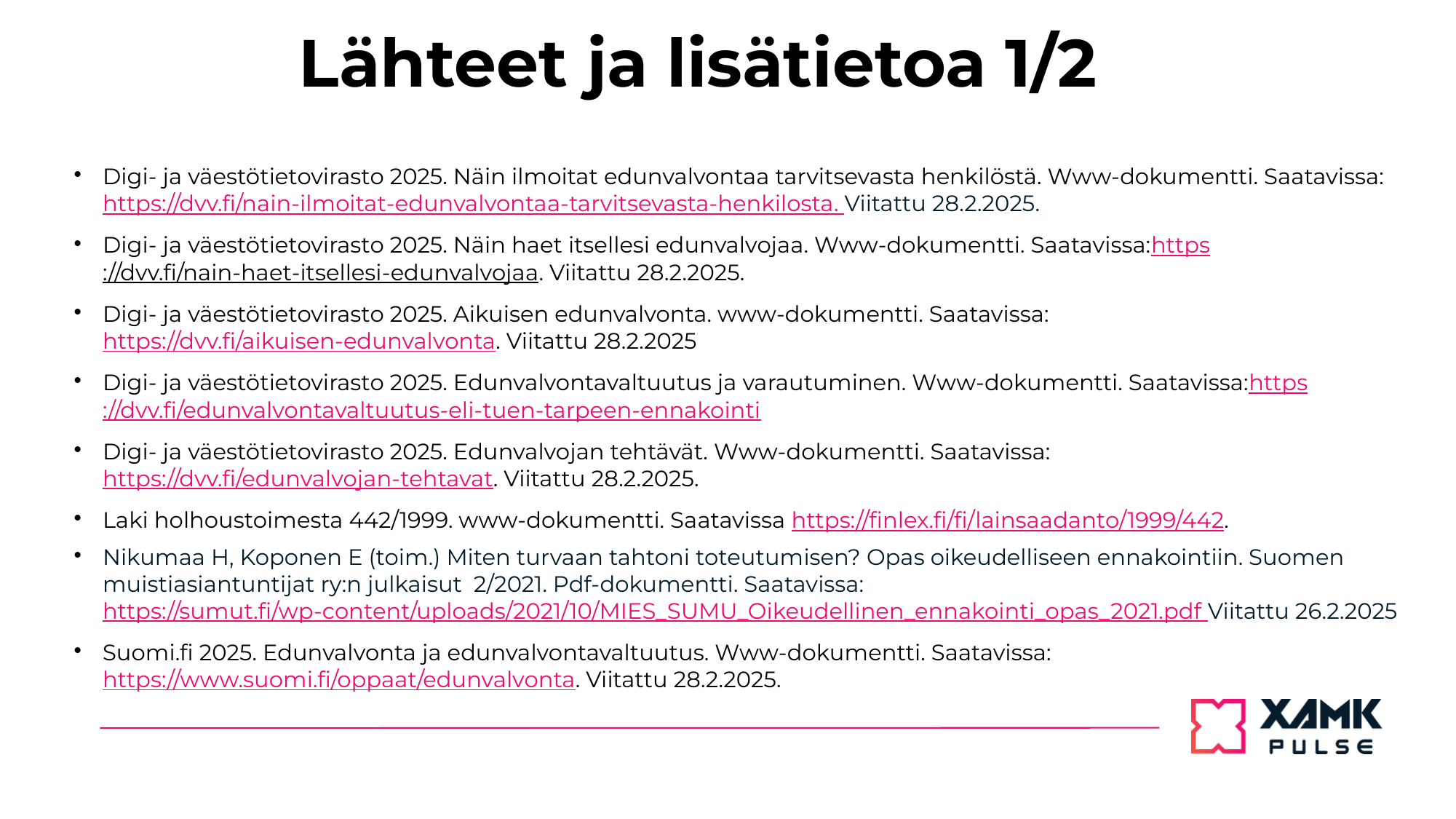

# Lähteet ja lisätietoa 1/2

Digi- ja väestötietovirasto 2025. Näin ilmoitat edunvalvontaa tarvitsevasta henkilöstä. Www-dokumentti. Saatavissa: https://dvv.fi/nain-ilmoitat-edunvalvontaa-tarvitsevasta-henkilosta. Viitattu 28.2.2025.
Digi- ja väestötietovirasto 2025. Näin haet itsellesi edunvalvojaa. Www-dokumentti. Saatavissa:https://dvv.fi/nain-haet-itsellesi-edunvalvojaa. Viitattu 28.2.2025.
Digi- ja väestötietovirasto 2025. Aikuisen edunvalvonta. www-dokumentti. Saatavissa: https://dvv.fi/aikuisen-edunvalvonta. Viitattu 28.2.2025
Digi- ja väestötietovirasto 2025. Edunvalvontavaltuutus ja varautuminen. Www-dokumentti. Saatavissa:https://dvv.fi/edunvalvontavaltuutus-eli-tuen-tarpeen-ennakointi
Digi- ja väestötietovirasto 2025. Edunvalvojan tehtävät. Www-dokumentti. Saatavissa: https://dvv.fi/edunvalvojan-tehtavat. Viitattu 28.2.2025.
Laki holhoustoimesta 442/1999. www-dokumentti. Saatavissa https://finlex.fi/fi/lainsaadanto/1999/442.
Nikumaa H, Koponen E (toim.) Miten turvaan tahtoni toteutumisen? Opas oikeudelliseen ennakointiin. Suomen muistiasiantuntijat ry:n julkaisut  2/2021. Pdf-dokumentti. Saatavissa: https://sumut.fi/wp-content/uploads/2021/10/MIES_SUMU_Oikeudellinen_ennakointi_opas_2021.pdf Viitattu 26.2.2025
Suomi.fi 2025. Edunvalvonta ja edunvalvontavaltuutus. Www-dokumentti. Saatavissa: https://www.suomi.fi/oppaat/edunvalvonta. Viitattu 28.2.2025.